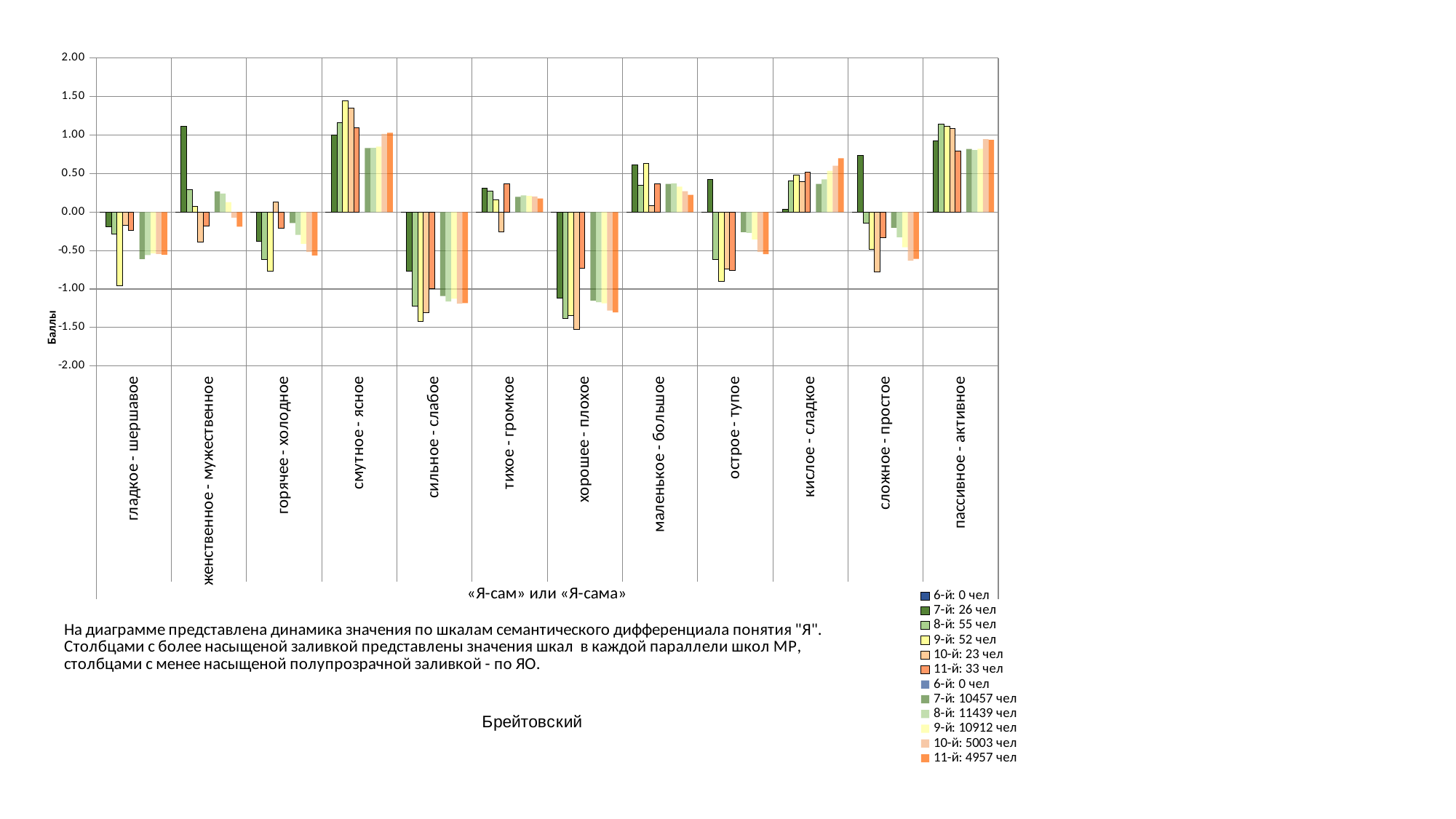

### Chart

| Category | 6-й: 0 чел | 7-й: 26 чел | 8-й: 55 чел | 9-й: 52 чел | 10-й: 23 чел | 11-й: 33 чел | 6-й: 0 чел | 7-й: 10457 чел | 8-й: 11439 чел | 9-й: 10912 чел | 10-й: 5003 чел | 11-й: 4957 чел |
|---|---|---|---|---|---|---|---|---|---|---|---|---|
| гладкое - шершавое | 0.0 | -0.19230769230769232 | -0.2909090909090909 | -0.9615384615384616 | -0.17391304347826086 | -0.24242424242424243 | 0.0 | -0.6115575966322235 | -0.5589649444881546 | -0.5380315249266863 | -0.5448730761543075 | -0.554569295945128 |
| женственное - мужественное | 0.0 | 1.1153846153846154 | 0.2909090909090909 | 0.07692307692307693 | -0.391304347826087 | -0.18181818181818182 | 0.0 | 0.26789131266743205 | 0.23979368825946323 | 0.12912390029325513 | -0.07495502698380971 | -0.1902360298567682 |
| горячее - холодное | 0.0 | -0.38461538461538464 | -0.6181818181818182 | -0.7692307692307693 | 0.13043478260869565 | -0.21212121212121213 | 0.0 | -0.14389590508993494 | -0.2957426348457033 | -0.41348973607038125 | -0.5182890265840495 | -0.5652612467218076 |
| смутное - ясное | 0.0 | 1.0 | 1.1636363636363636 | 1.4423076923076923 | 1.3478260869565217 | 1.0909090909090908 | 0.0 | 0.8323765786452354 | 0.8334644636768949 | 0.8494318181818182 | 1.0153907655406755 | 1.0304619729675206 |
| сильное - слабое | 0.0 | -0.7692307692307693 | -1.2181818181818183 | -1.4230769230769231 | -1.3043478260869565 | -1.0 | 0.0 | -1.0922311519326444 | -1.1621645248710553 | -1.125824780058651 | -1.1902858285028983 | -1.182771837805124 |
| тихое - громкое | 0.0 | 0.3076923076923077 | 0.2727272727272727 | 0.15384615384615385 | -0.2608695652173913 | 0.36363636363636365 | 0.0 | 0.19699579027937236 | 0.21697700847976223 | 0.20839442815249268 | 0.20167899260443733 | 0.17631632035505346 |
| хорошее - плохое | 0.0 | -1.1153846153846154 | -1.3818181818181818 | -1.3461538461538463 | -1.5217391304347827 | -0.7272727272727273 | 0.0 | -1.1513585916570992 | -1.1728297928140572 | -1.186675219941349 | -1.280031980811513 | -1.3050231995158361 |
| маленькое - большое | 0.0 | 0.6153846153846154 | 0.34545454545454546 | 0.6346153846153846 | 0.08695652173913043 | 0.36363636363636365 | 0.0 | 0.3644278606965174 | 0.3727598566308244 | 0.3289956011730205 | 0.2708374975014991 | 0.2245309663102683 |
| острое - тупое | 0.0 | 0.4230769230769231 | -0.6181818181818182 | -0.9038461538461539 | -0.7391304347826086 | -0.7575757575757576 | 0.0 | -0.26234213547646384 | -0.27074044933997726 | -0.35740469208211145 | -0.5190885468718769 | -0.5479120435747428 |
| кислое - сладкое | 0.0 | 0.038461538461538464 | 0.4 | 0.4807692307692308 | 0.391304347826087 | 0.5151515151515151 | 0.0 | 0.36538461538461536 | 0.42346358947460444 | 0.5341825513196481 | 0.6014391365180891 | 0.6984062941295138 |
| сложное - простое | 0.0 | 0.7307692307692307 | -0.14545454545454545 | -0.4807692307692308 | -0.782608695652174 | -0.3333333333333333 | 0.0 | -0.20474550325296595 | -0.3274761779875863 | -0.45802785923753664 | -0.6330201878872677 | -0.6084325196691547 |
| пассивное - активное | 0.0 | 0.9230769230769231 | 1.1454545454545455 | 1.1153846153846154 | 1.0869565217391304 | 0.7878787878787878 | 0.0 | 0.8199387676999618 | 0.8054025701547338 | 0.8213892961876833 | 0.9464321407155707 | 0.9378656445430704 |